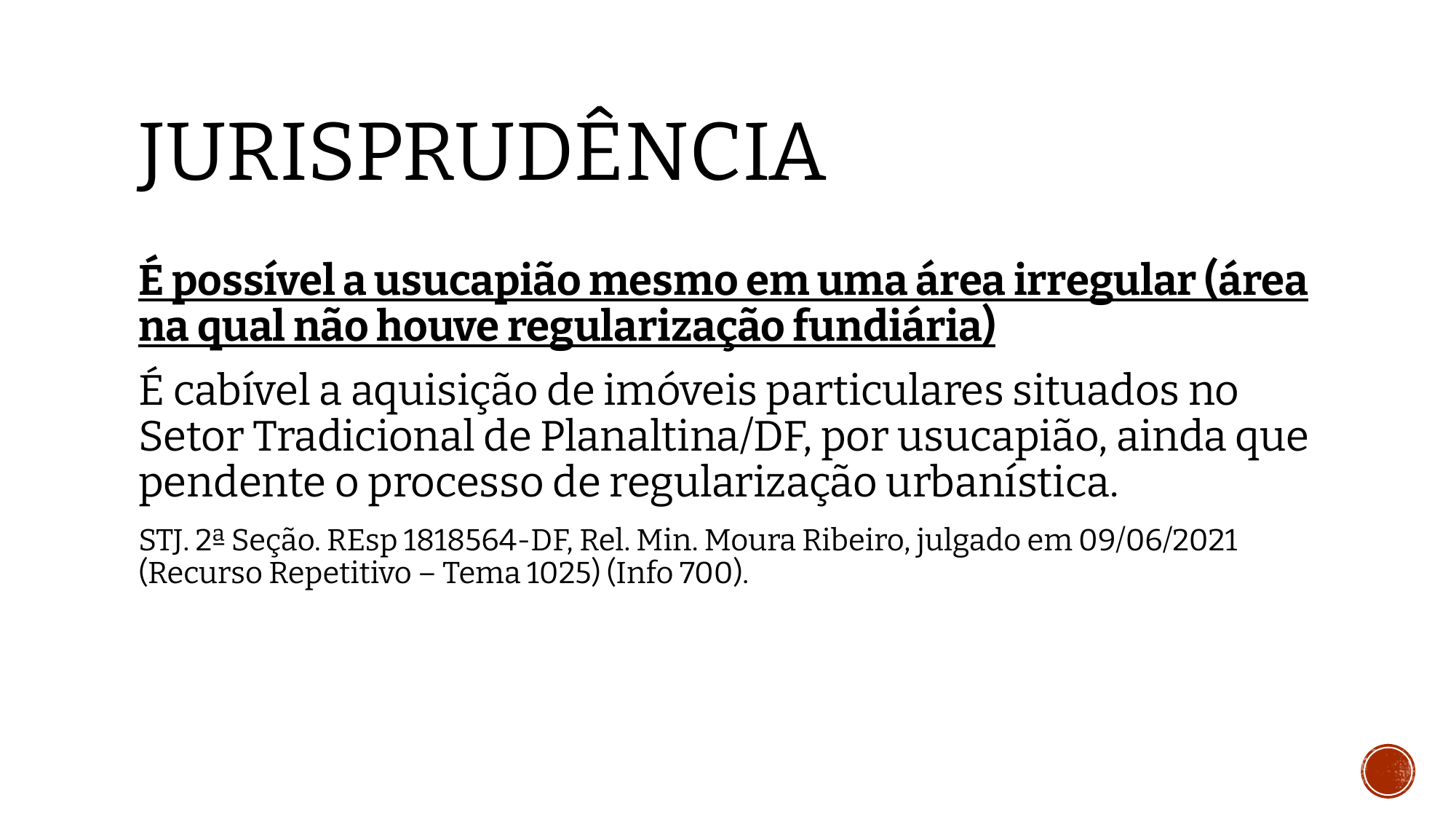

# Jurisprudência
É possível a usucapião mesmo em uma área irregular (área na qual não houve regularização fundiária)
É cabível a aquisição de imóveis particulares situados no Setor Tradicional de Planaltina/DF, por usucapião, ainda que pendente o processo de regularização urbanística.
STJ. 2ª Seção. REsp 1818564-DF, Rel. Min. Moura Ribeiro, julgado em 09/06/2021 (Recurso Repetitivo – Tema 1025) (Info 700).